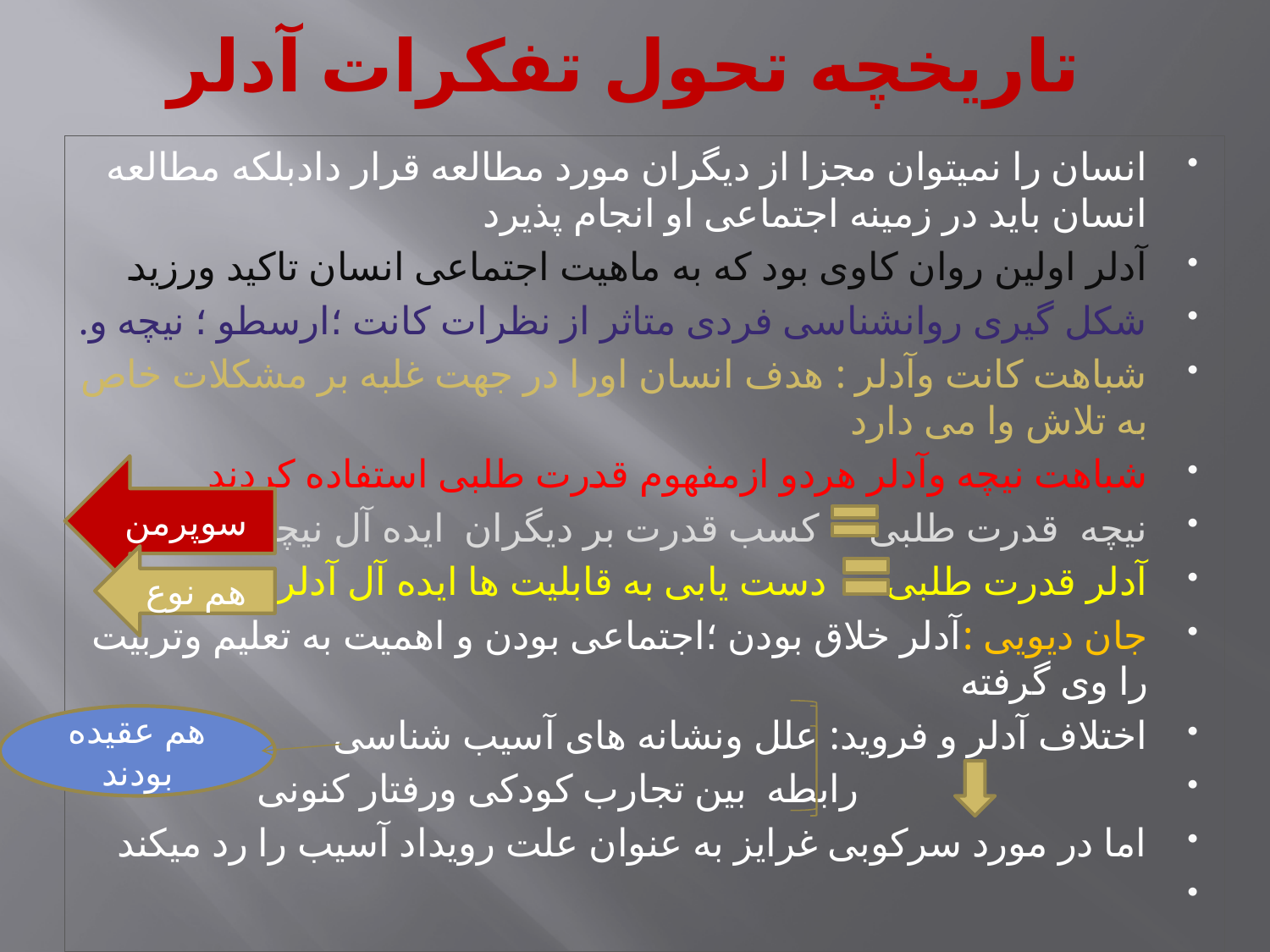

# تاریخچه تحول تفکرات آدلر
انسان را نمیتوان مجزا از دیگران مورد مطالعه قرار دادبلکه مطالعه انسان باید در زمینه اجتماعی او انجام پذیرد
آدلر اولین روان کاوی بود که به ماهیت اجتماعی انسان تاکید ورزید
شکل گیری روانشناسی فردی متاثر از نظرات کانت ؛ارسطو ؛ نیچه و.
شباهت کانت وآدلر : هدف انسان اورا در جهت غلبه بر مشکلات خاص به تلاش وا می دارد
شباهت نیچه وآدلر هردو ازمفهوم قدرت طلبی استفاده کردند
نیچه  قدرت طلبی     کسب قدرت بر دیگران  ایده آل نیچه
آدلر قدرت طلبی      دست یابی به قابلیت ها ایده آل آدلر
جان دیویی :آدلر خلاق بودن ؛اجتماعی بودن و اهمیت به تعلیم وتربیت را وی گرفته
اختلاف آدلر و فروید: علل ونشانه های آسیب شناسی
                             رابطه  بین تجارب کودکی ورفتار کنونی
اما در مورد سرکوبی غرایز به عنوان علت رویداد آسیب را رد میکند

سوپرمن

هم نوع

هم عقیده بودند